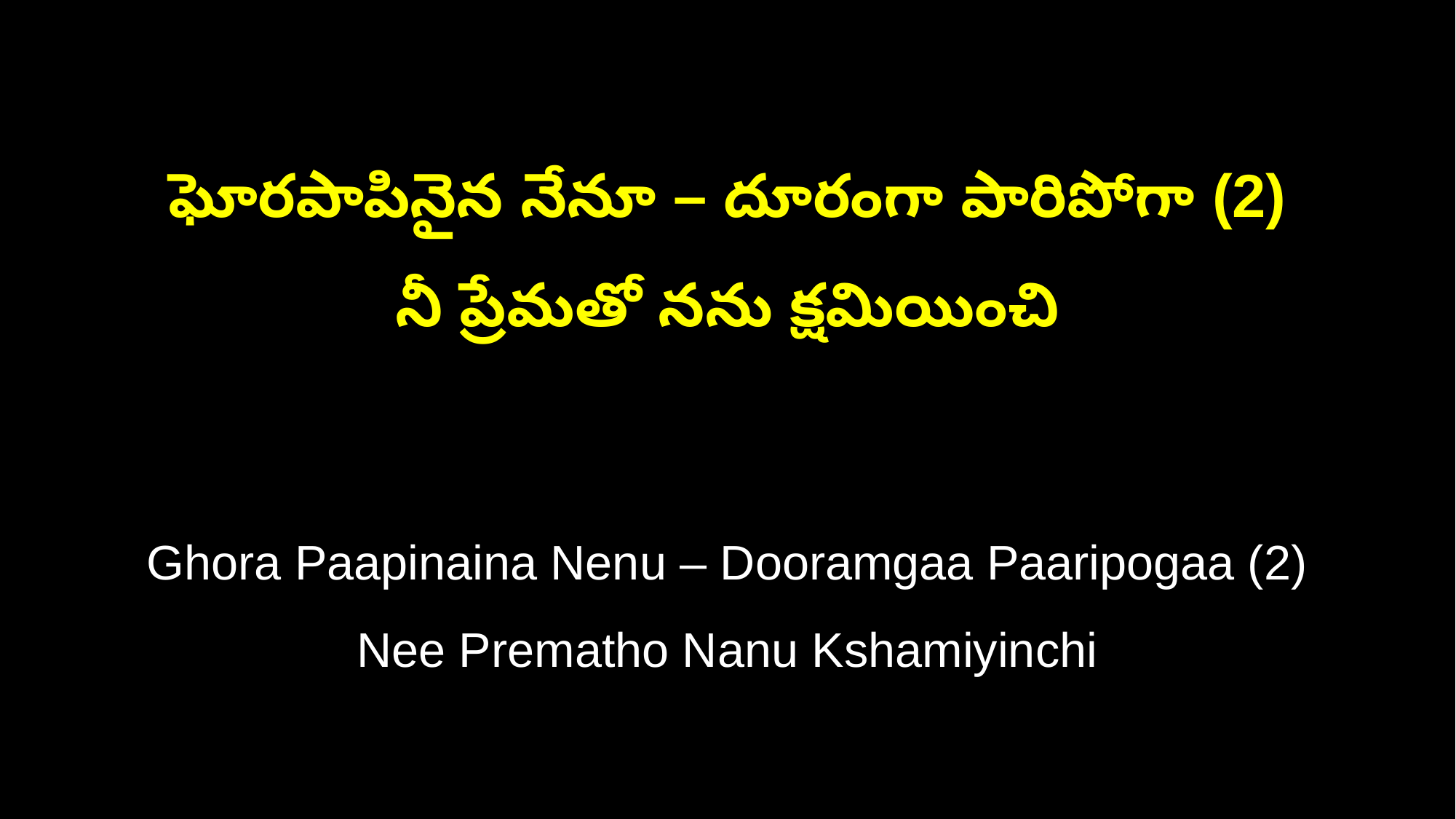

ఘోరపాపినైన నేనూ – దూరంగా పారిపోగా (2)
నీ ప్రేమతో నను క్షమియించి
Ghora Paapinaina Nenu – Dooramgaa Paaripogaa (2)
Nee Prematho Nanu Kshamiyinchi